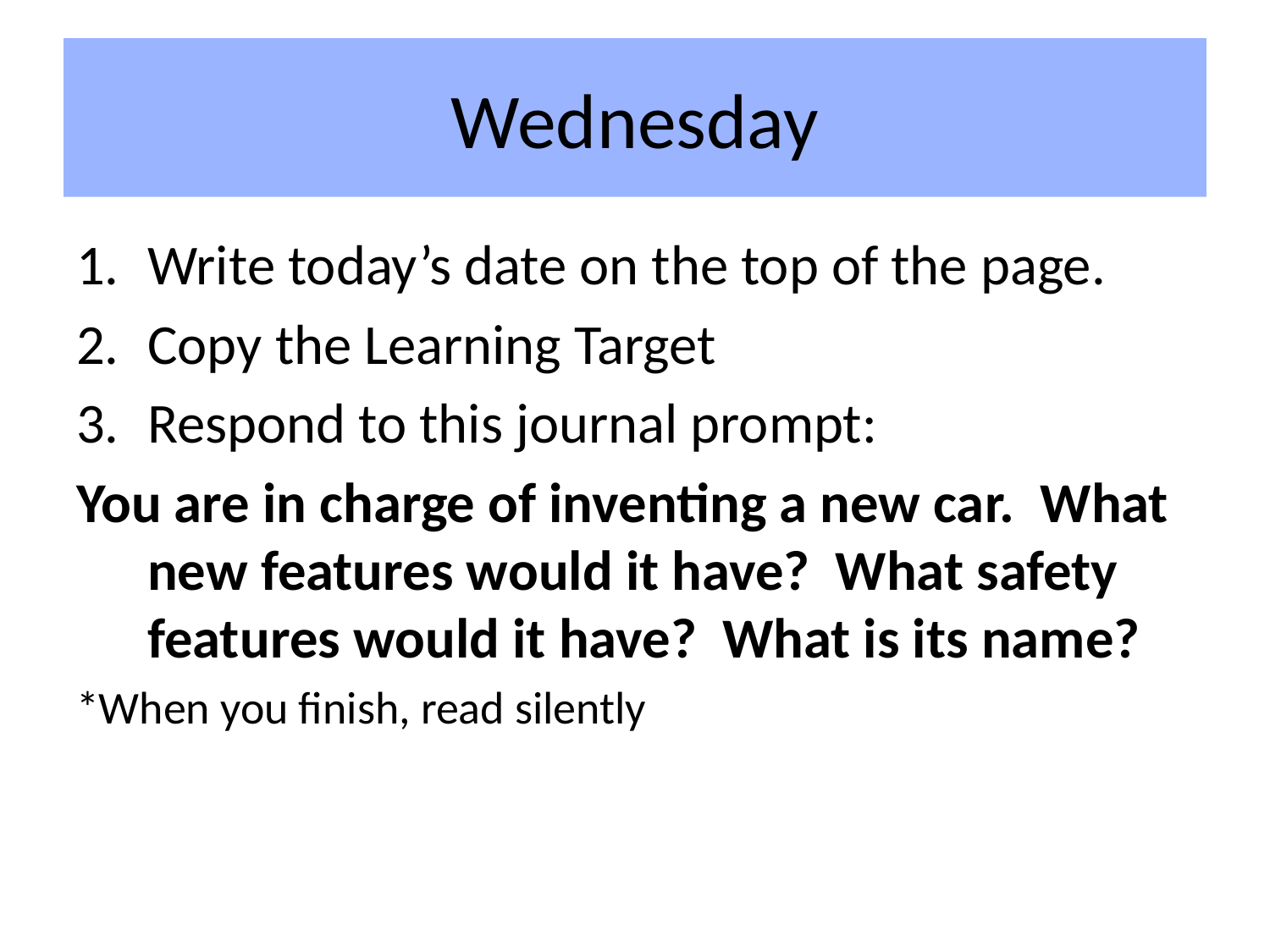

# Wednesday
Write today’s date on the top of the page.
Copy the Learning Target
Respond to this journal prompt:
You are in charge of inventing a new car.  What new features would it have?  What safety features would it have?  What is its name?
*When you finish, read silently